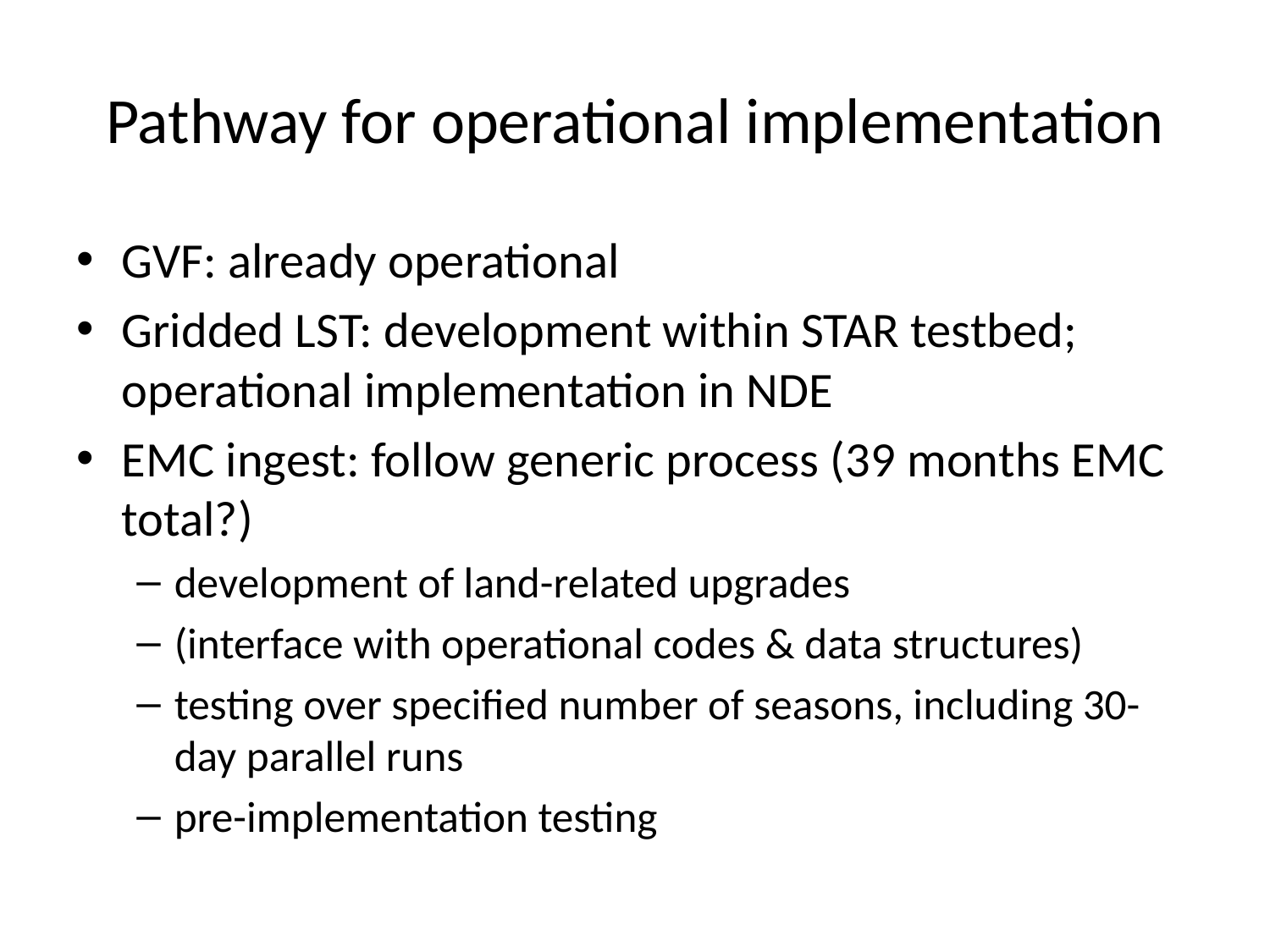

# Pathway for operational implementation
GVF: already operational
Gridded LST: development within STAR testbed; operational implementation in NDE
EMC ingest: follow generic process (39 months EMC total?)
development of land-related upgrades
(interface with operational codes & data structures)
testing over specified number of seasons, including 30-day parallel runs
pre-implementation testing